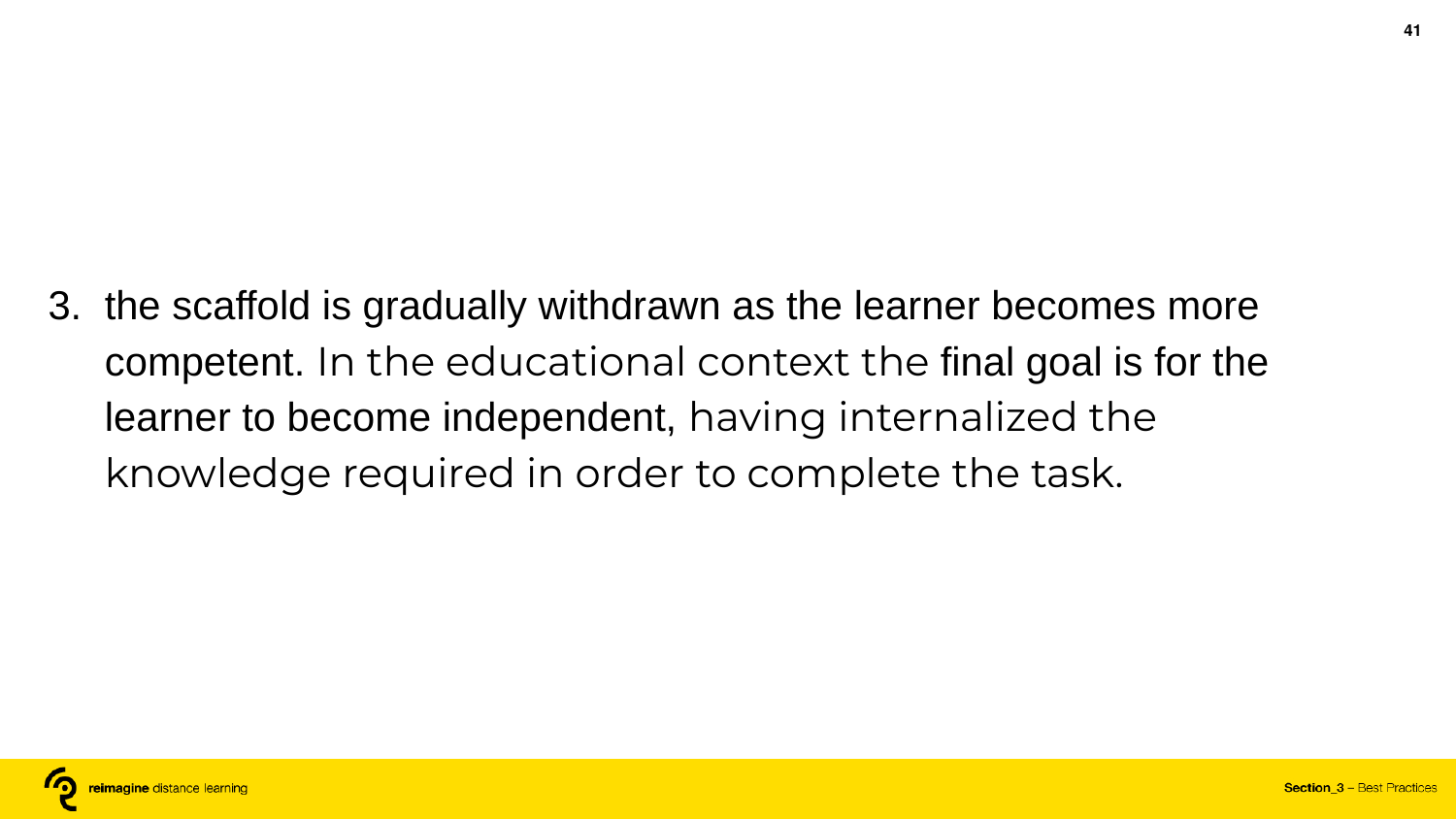

41
the scaffold is gradually withdrawn as the learner becomes more competent. In the educational context the final goal is for the learner to become independent, having internalized the knowledge required in order to complete the task.